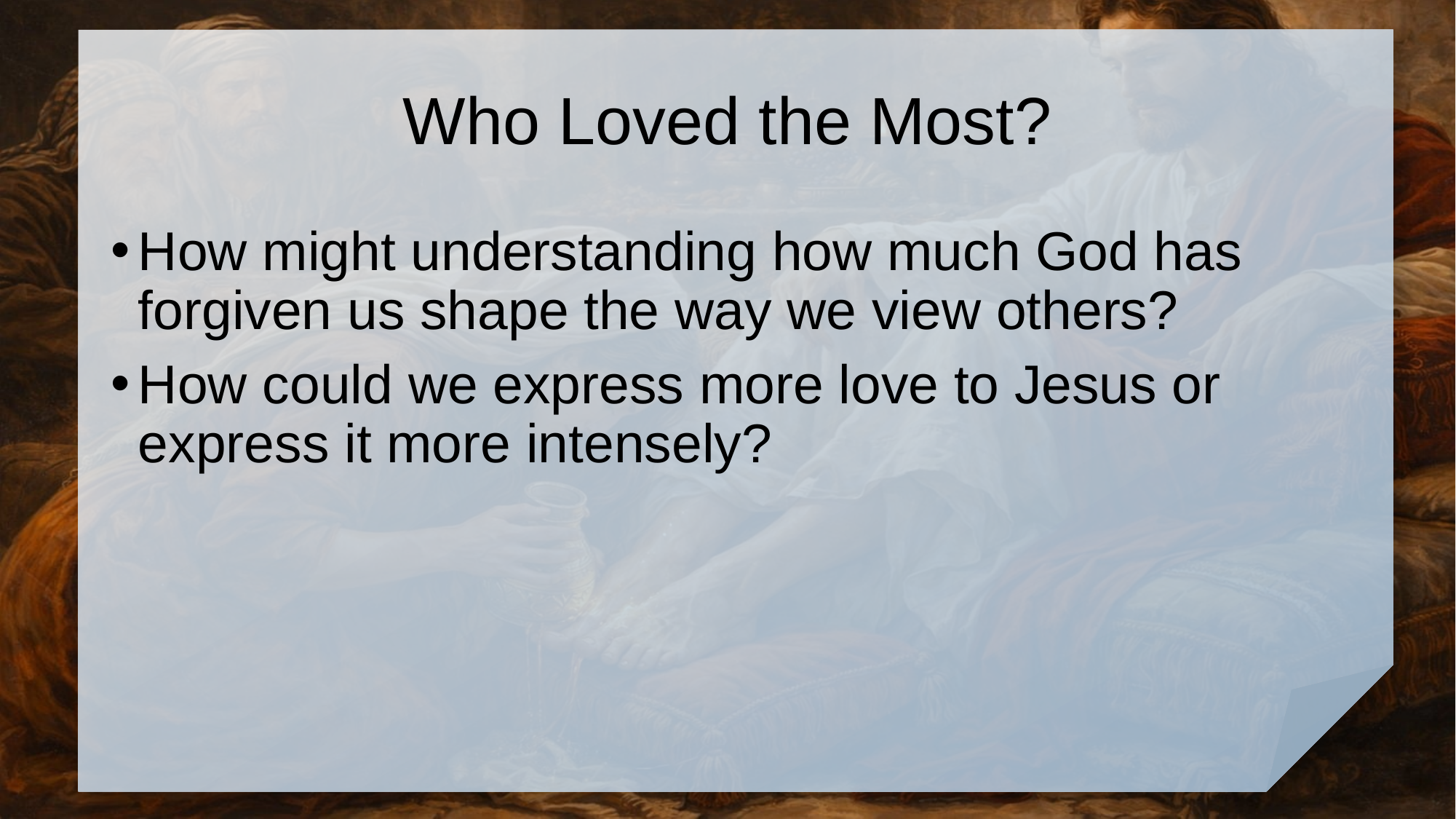

# Who Loved the Most?
How might understanding how much God has forgiven us shape the way we view others?
How could we express more love to Jesus or express it more intensely?